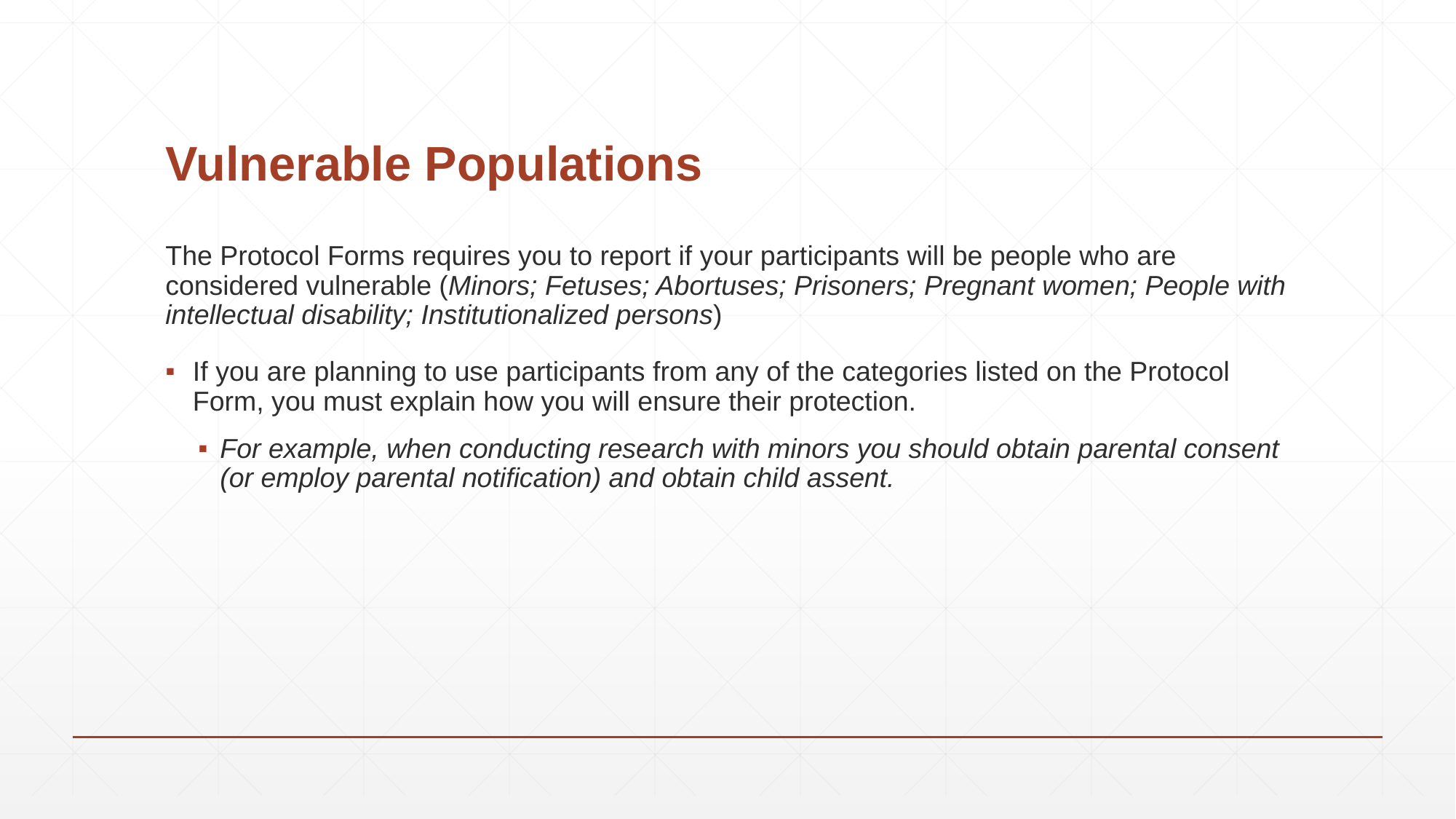

# Vulnerable Populations
The Protocol Forms requires you to report if your participants will be people who are considered vulnerable (Minors; Fetuses; Abortuses; Prisoners; Pregnant women; People with intellectual disability; Institutionalized persons)
If you are planning to use participants from any of the categories listed on the Protocol Form, you must explain how you will ensure their protection.
For example, when conducting research with minors you should obtain parental consent (or employ parental notification) and obtain child assent.